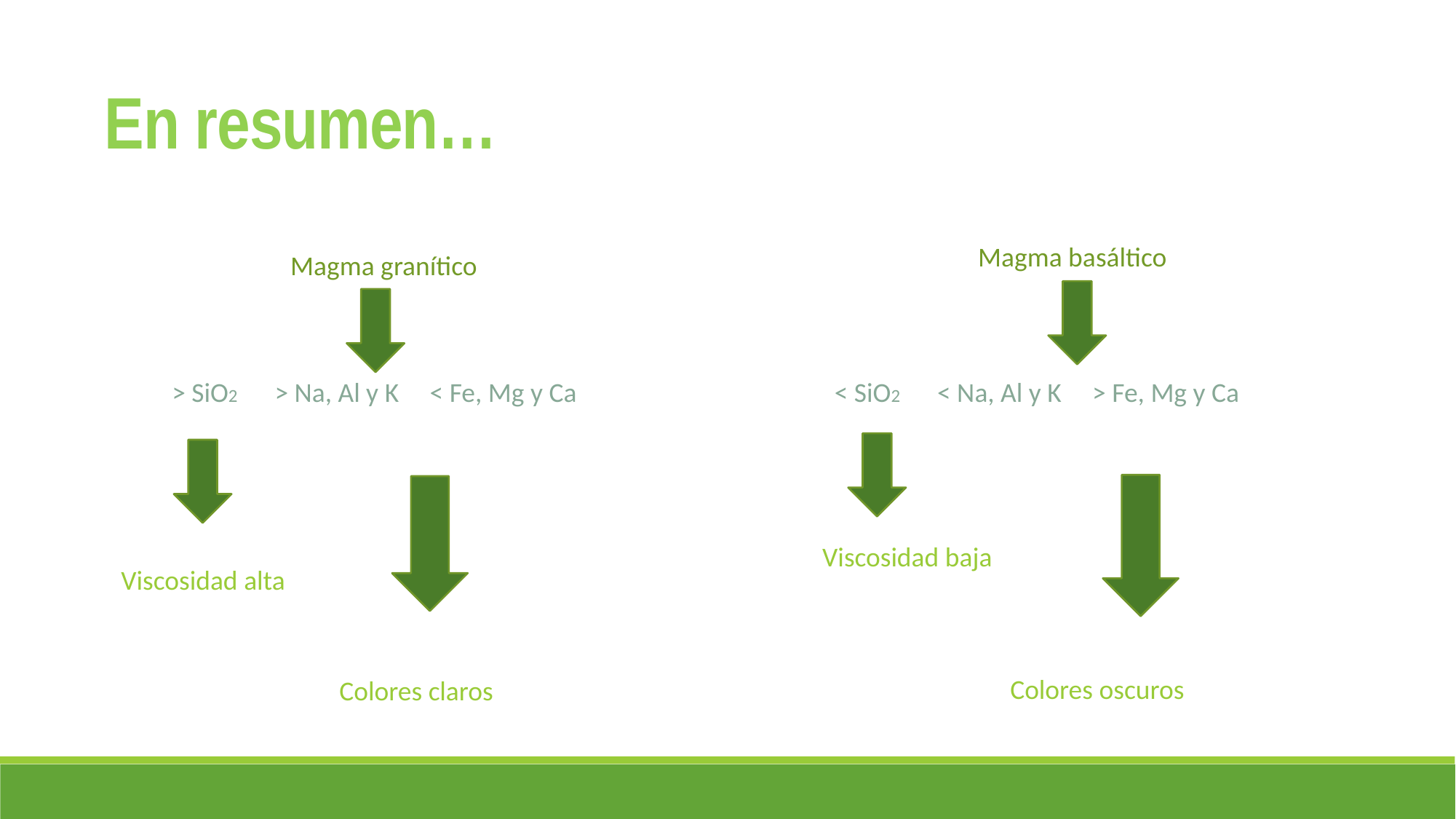

En resumen…
Magma basáltico
Magma granítico

> SiO2      > Na, Al y K     < Fe, Mg y Ca
< SiO2      < Na, Al y K     > Fe, Mg y Ca

Viscosidad baja
Viscosidad alta
Colores oscuros
Colores claros